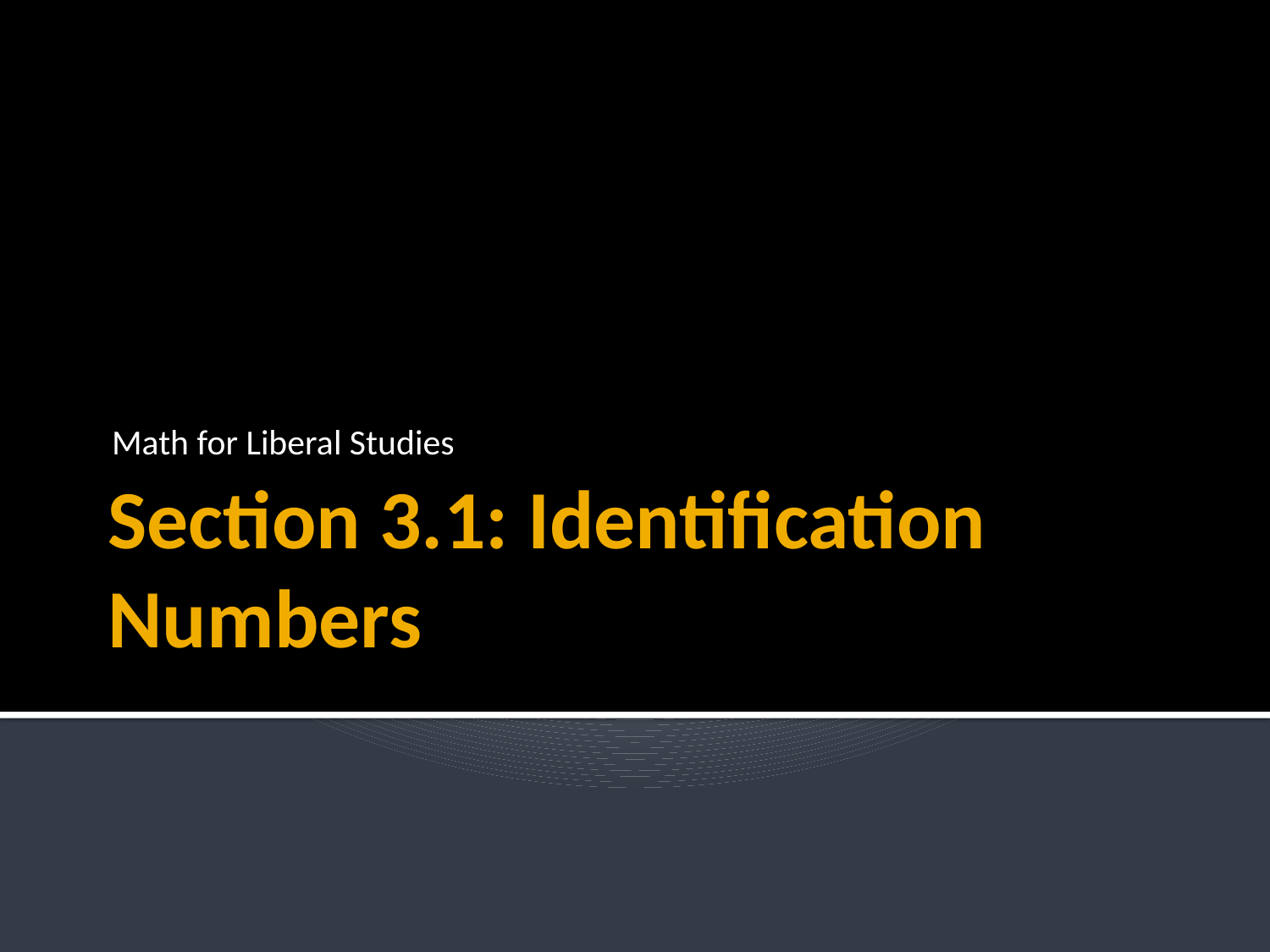

Math for Liberal Studies
# Section 3.1: Identification Numbers